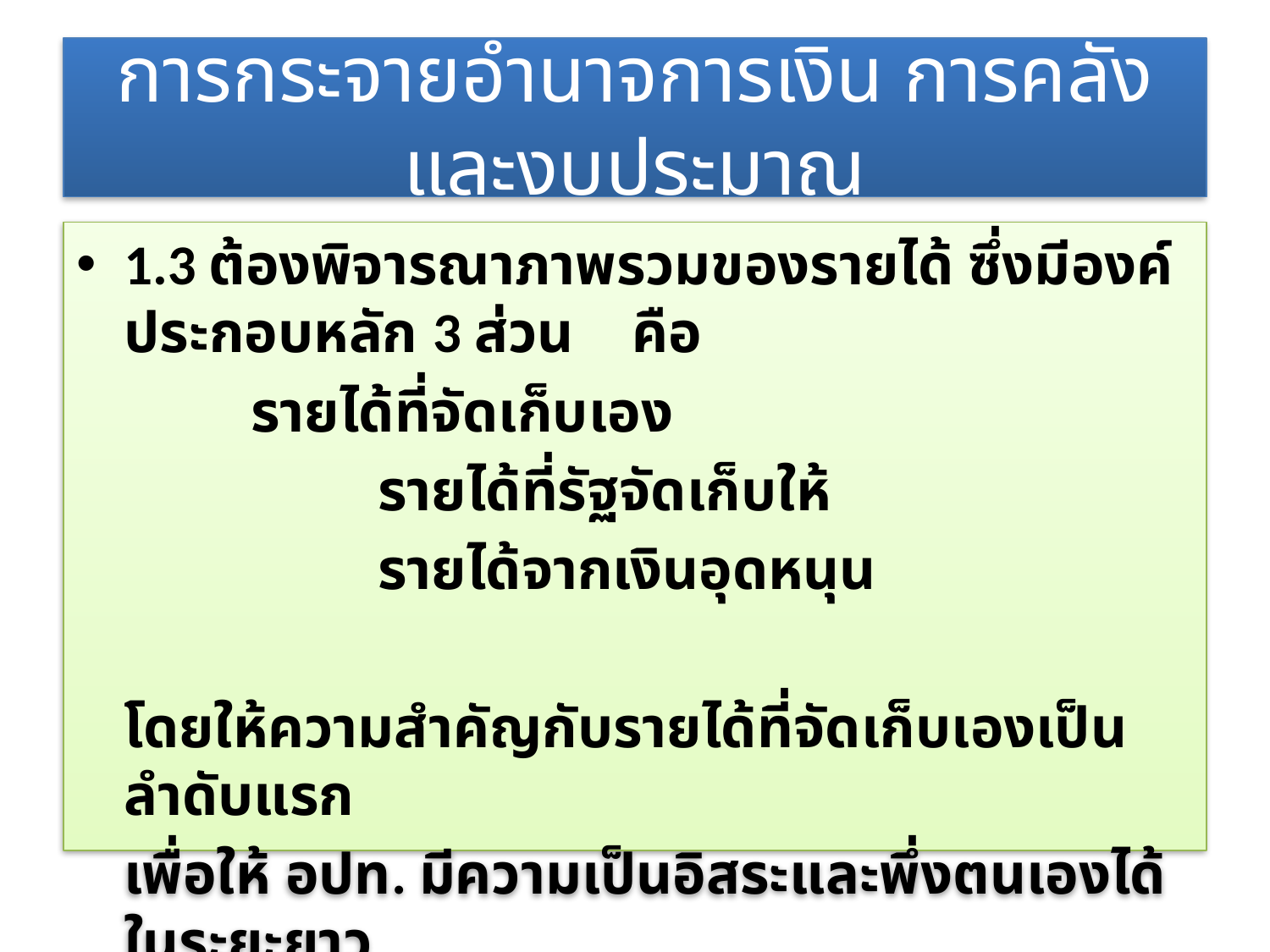

# การกระจายอำนาจการเงิน การคลังและงบประมาณ
1.3 ต้องพิจารณาภาพรวมของรายได้ ซึ่งมีองค์ประกอบหลัก 3 ส่วน 	คือ
      	รายได้ที่จัดเก็บเอง
			รายได้ที่รัฐจัดเก็บให้
			รายได้จากเงินอุดหนุน

	โดยให้ความสำคัญกับรายได้ที่จัดเก็บเองเป็นลำดับแรก
	เพื่อให้ อปท. มีความเป็นอิสระและพึ่งตนเองได้ในระยะยาว